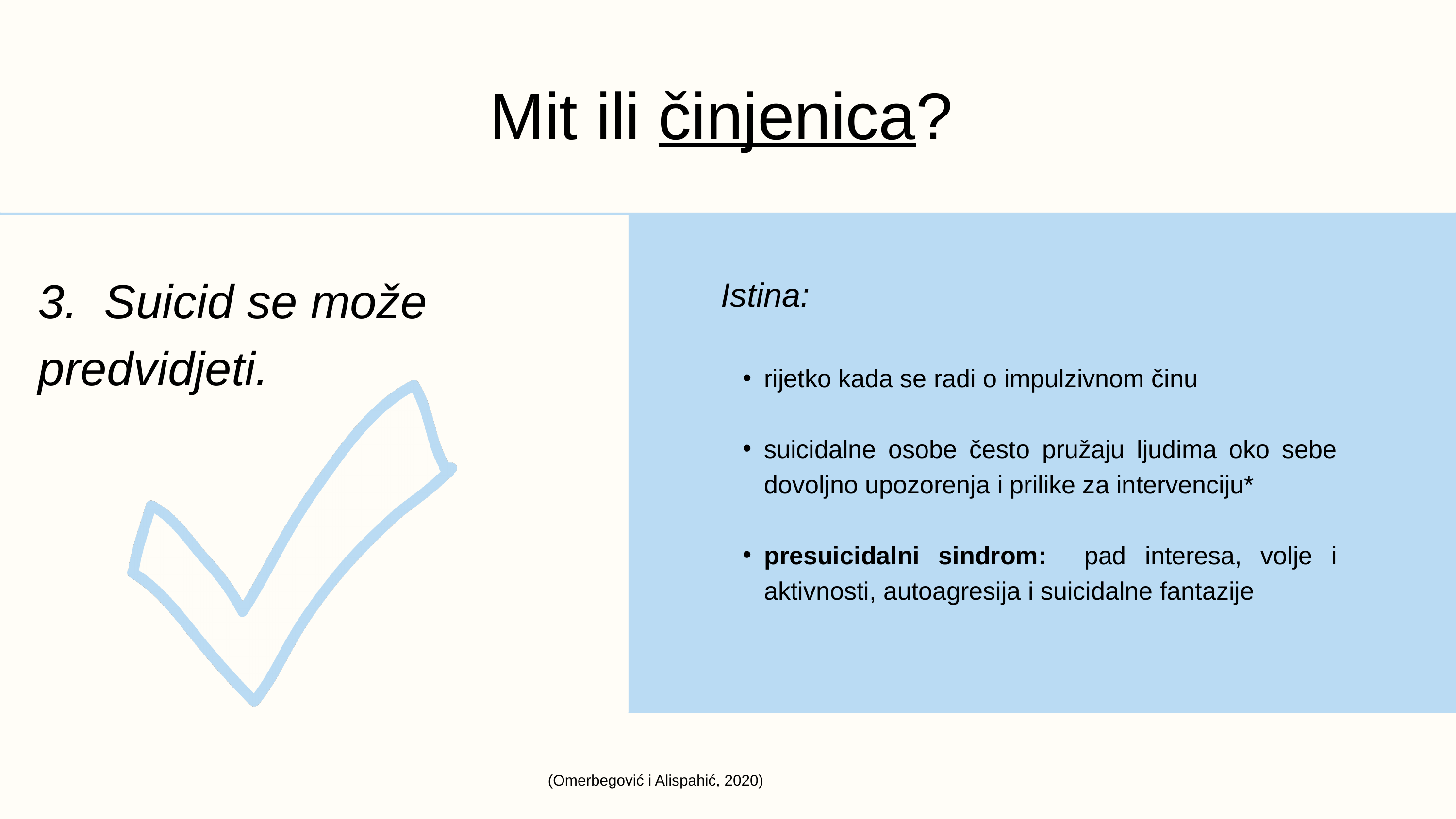

Mit ili činjenica?

3.  Suicid se može predvidjeti.
Istina:
rijetko kada se radi o impulzivnom činu

suicidalne osobe često pružaju ljudima oko sebe dovoljno upozorenja i prilike za intervenciju*

presuicidalni sindrom:  pad interesa, volje i aktivnosti, autoagresija i suicidalne fantazije

(Omerbegović i Alispahić, 2020)